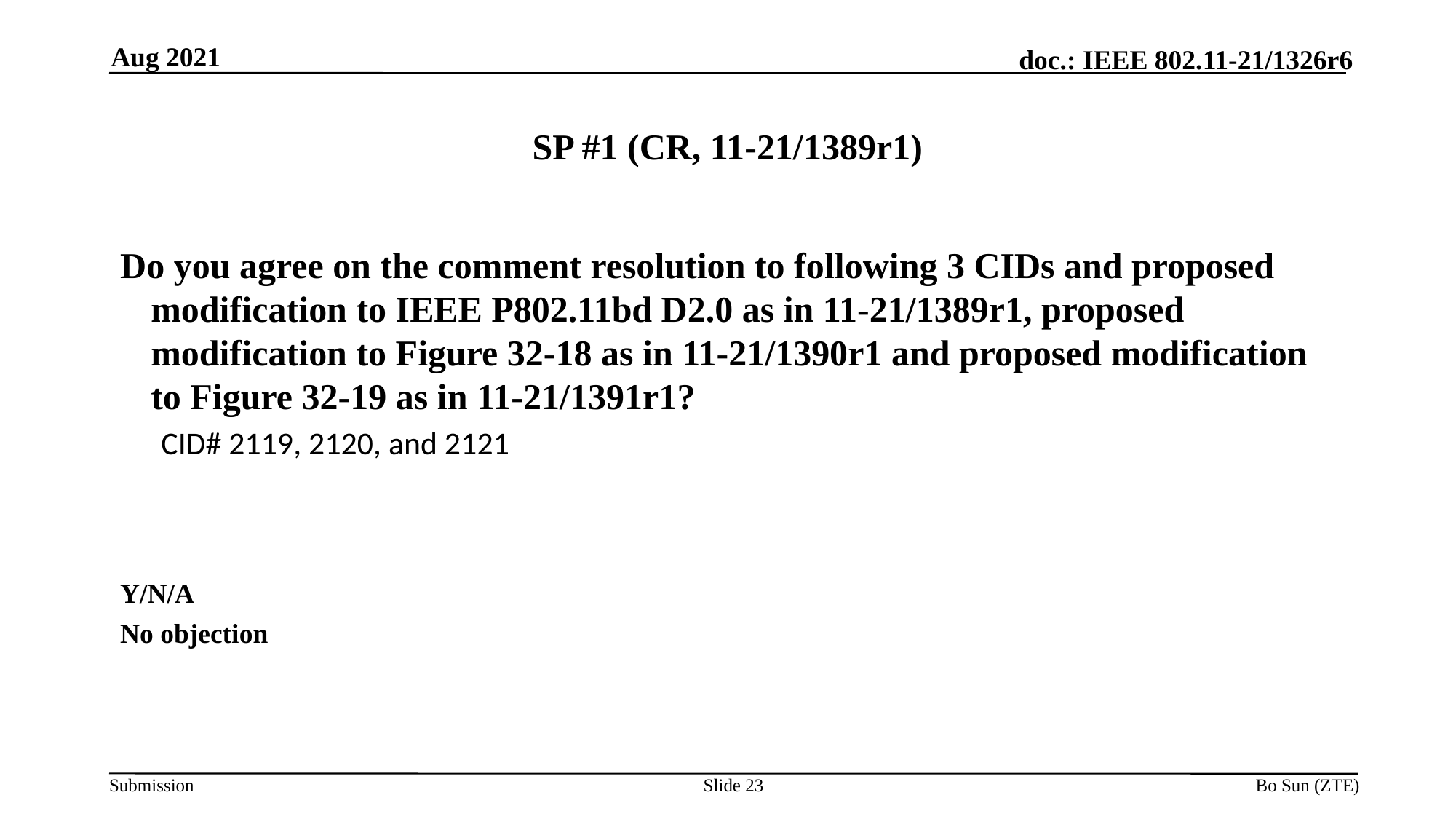

Aug 2021
# SP #1 (CR, 11-21/1389r1)
Do you agree on the comment resolution to following 3 CIDs and proposed modification to IEEE P802.11bd D2.0 as in 11-21/1389r1, proposed modification to Figure 32-18 as in 11-21/1390r1 and proposed modification to Figure 32-19 as in 11-21/1391r1?
CID# 2119, 2120, and 2121

Y/N/A
No objection
Slide 23
Bo Sun (ZTE)